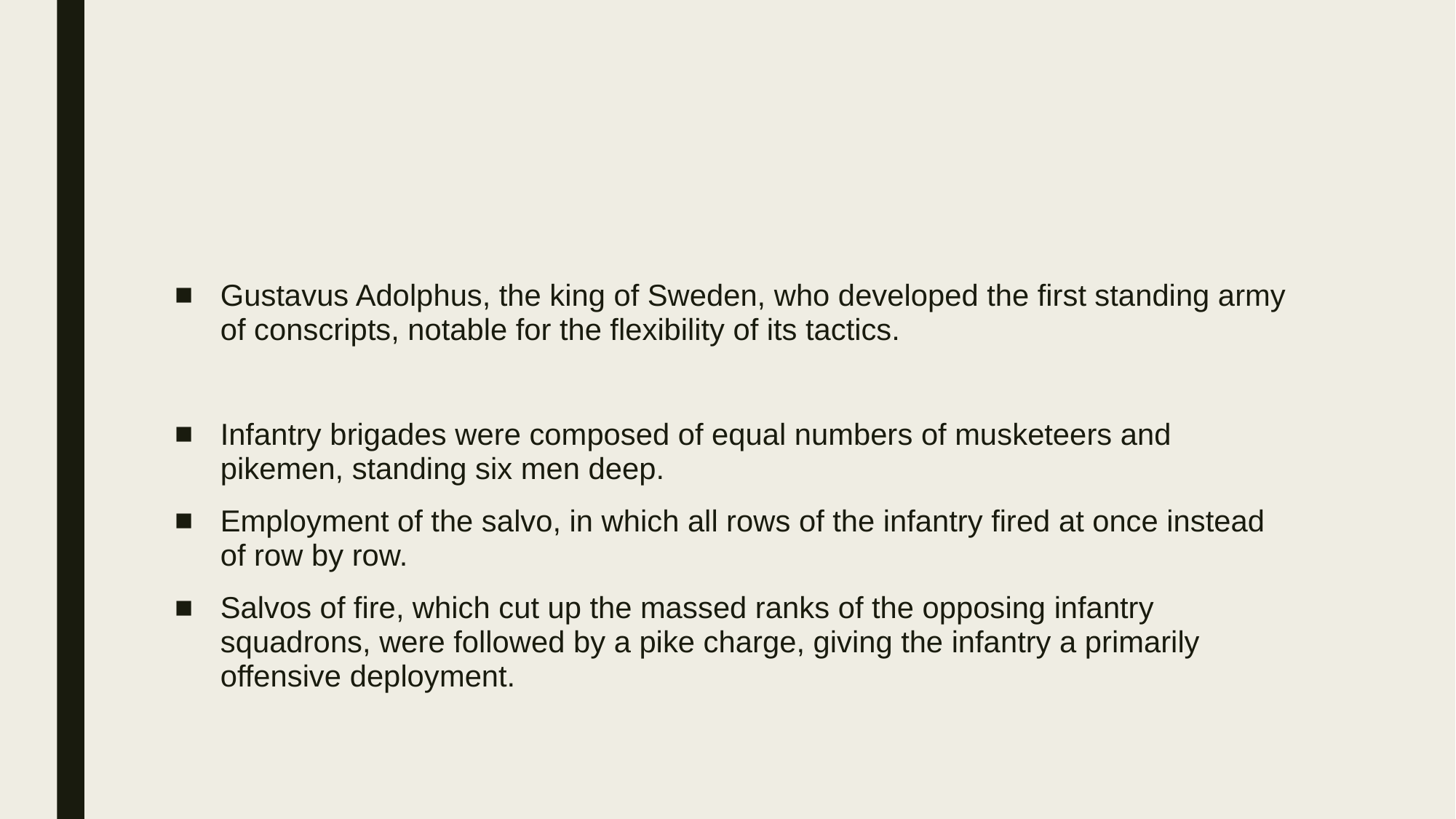

#
Gustavus Adolphus, the king of Sweden, who developed the first standing army of conscripts, notable for the flexibility of its tactics.

Infantry brigades were composed of equal numbers of musketeers and pikemen, standing six men deep.
Employment of the salvo, in which all rows of the infantry fired at once instead of row by row.
Salvos of fire, which cut up the massed ranks of the opposing infantry squadrons, were followed by a pike charge, giving the infantry a primarily offensive deployment.